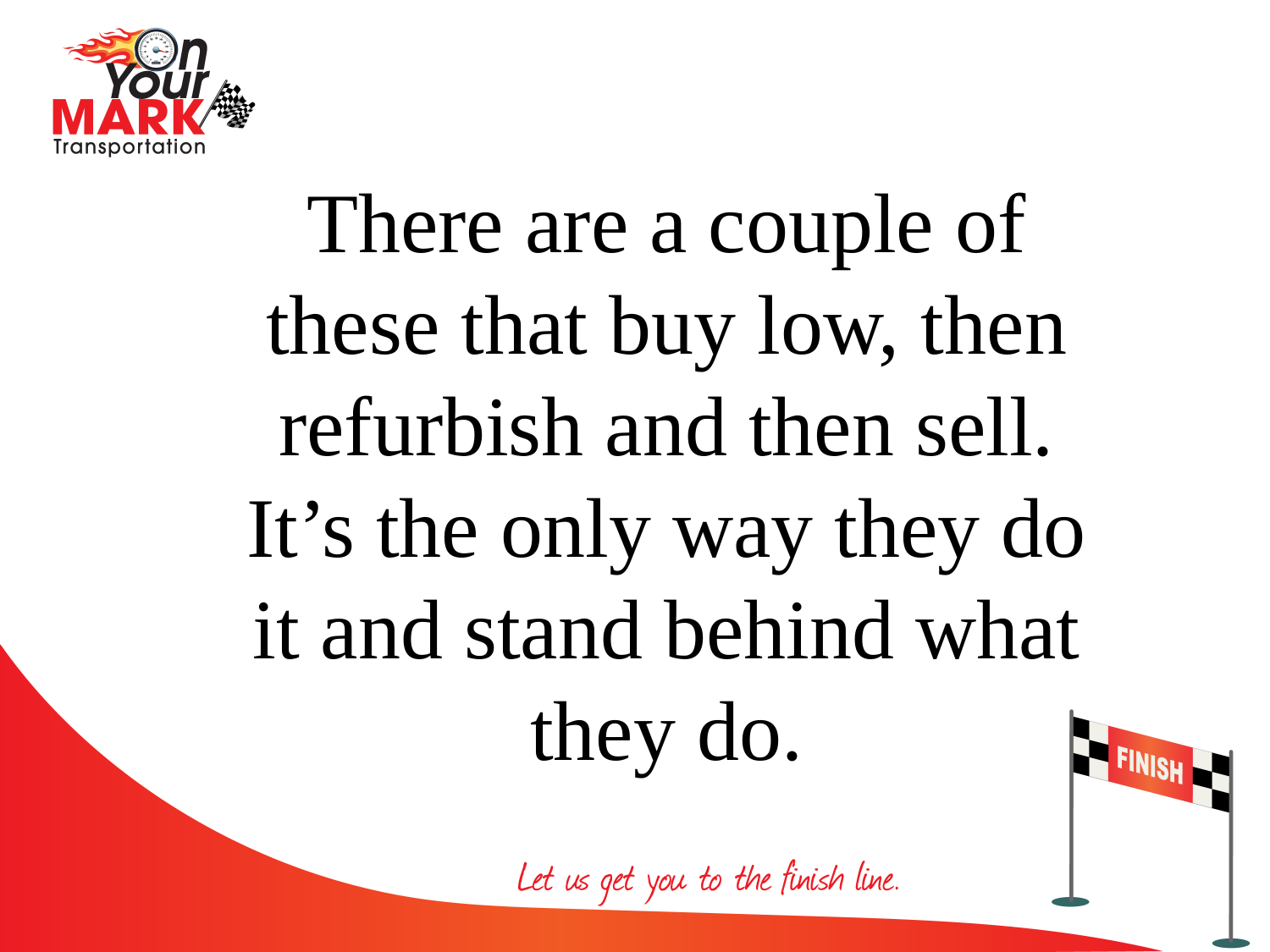

There are a couple of these that buy low, then refurbish and then sell.
It’s the only way they do it and stand behind what they do.